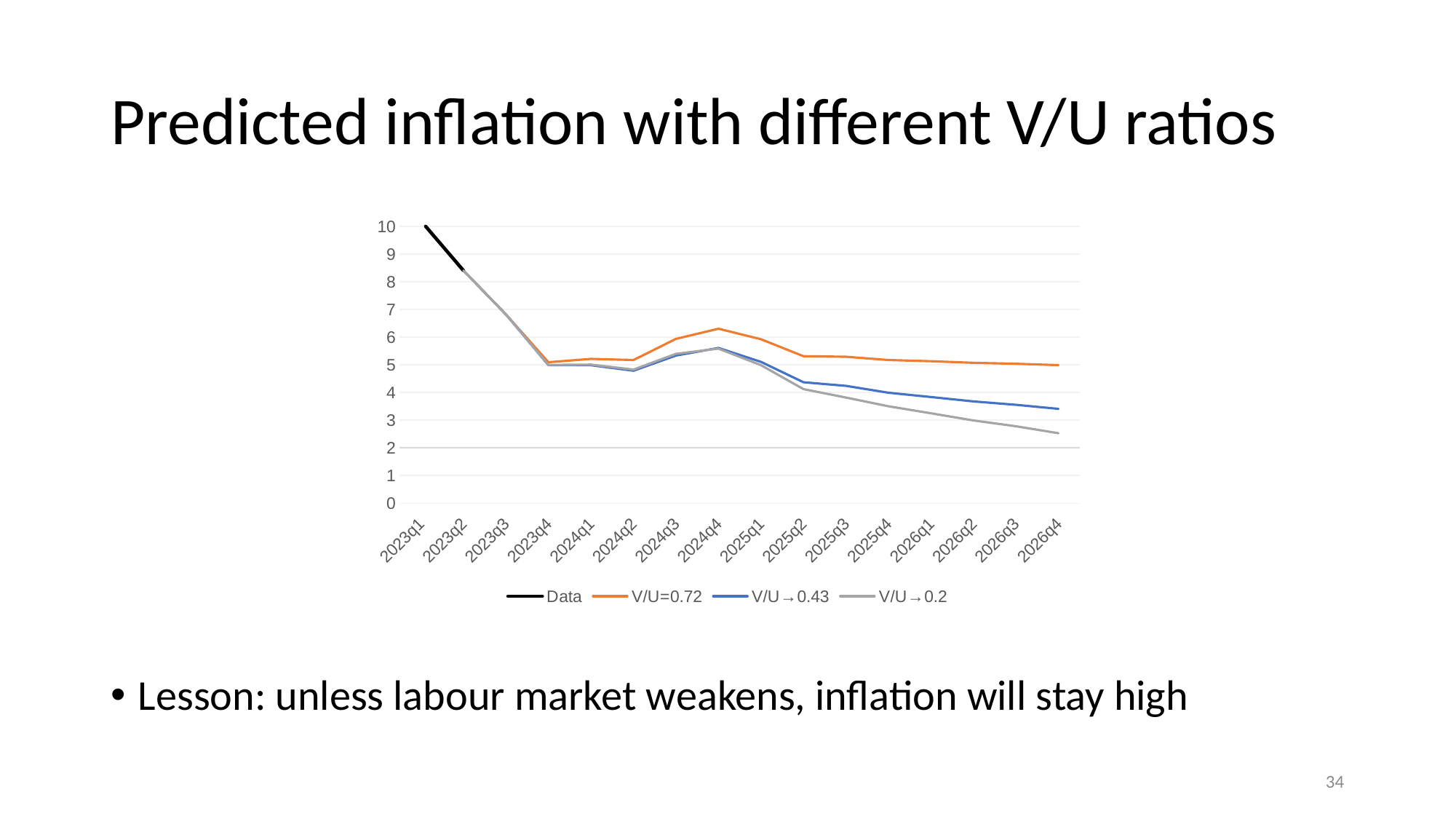

# Predicted inflation with different V/U ratios

### Chart

| Category | Data | V/U=0.72 | V/U→0.43 | V/U→0.2 |
|---|---|---|---|---|
| 2023q1 | 10.197706949491847 | None | None | None |
| 2023q2 | 8.40159035086483 | 8.40159035086483 | 8.40159035086483 | 8.40159035086483 |
| 2023q3 | None | 6.816248324389229 | 6.816248324389229 | 6.816248324389229 |
| 2023q4 | None | 5.093254137965175 | 4.986417344957106 | 4.997456270158573 |
| 2024q1 | None | 5.212846904986401 | 4.985739159202263 | 5.00919306274461 |
| 2024q2 | None | 5.173696321772847 | 4.7870620276942555 | 4.826963329136946 |
| 2024q3 | None | 5.9364462688251685 | 5.33466290121114 | 5.396711849895186 |
| 2024q4 | None | 6.303426443391702 | 5.6094847722619745 | 5.584675011963758 |
| 2025q1 | None | 5.924767691951538 | 5.105815908526368 | 4.986568569616856 |
| 2025q2 | None | 5.310836770137106 | 4.3700704054178585 | 4.122525843493952 |
| 2025q3 | None | 5.291078689208217 | 4.240840935515866 | 3.817272968866714 |
| 2025q4 | None | 5.17242804788165 | 3.9915455804821365 | 3.5034064362414963 |
| 2026q1 | None | 5.129681701856259 | 3.83581726403297 | 3.247800936075662 |
| 2026q2 | None | 5.072216582606903 | 3.6781653717992135 | 2.989437764562819 |
| 2026q3 | None | 5.03794493646561 | 3.5556836187888186 | 2.779940507016887 |
| 2026q4 | None | 4.988633804111564 | 3.4088880835350777 | 2.527784002379807 |
Lesson: unless labour market weakens, inflation will stay high
34